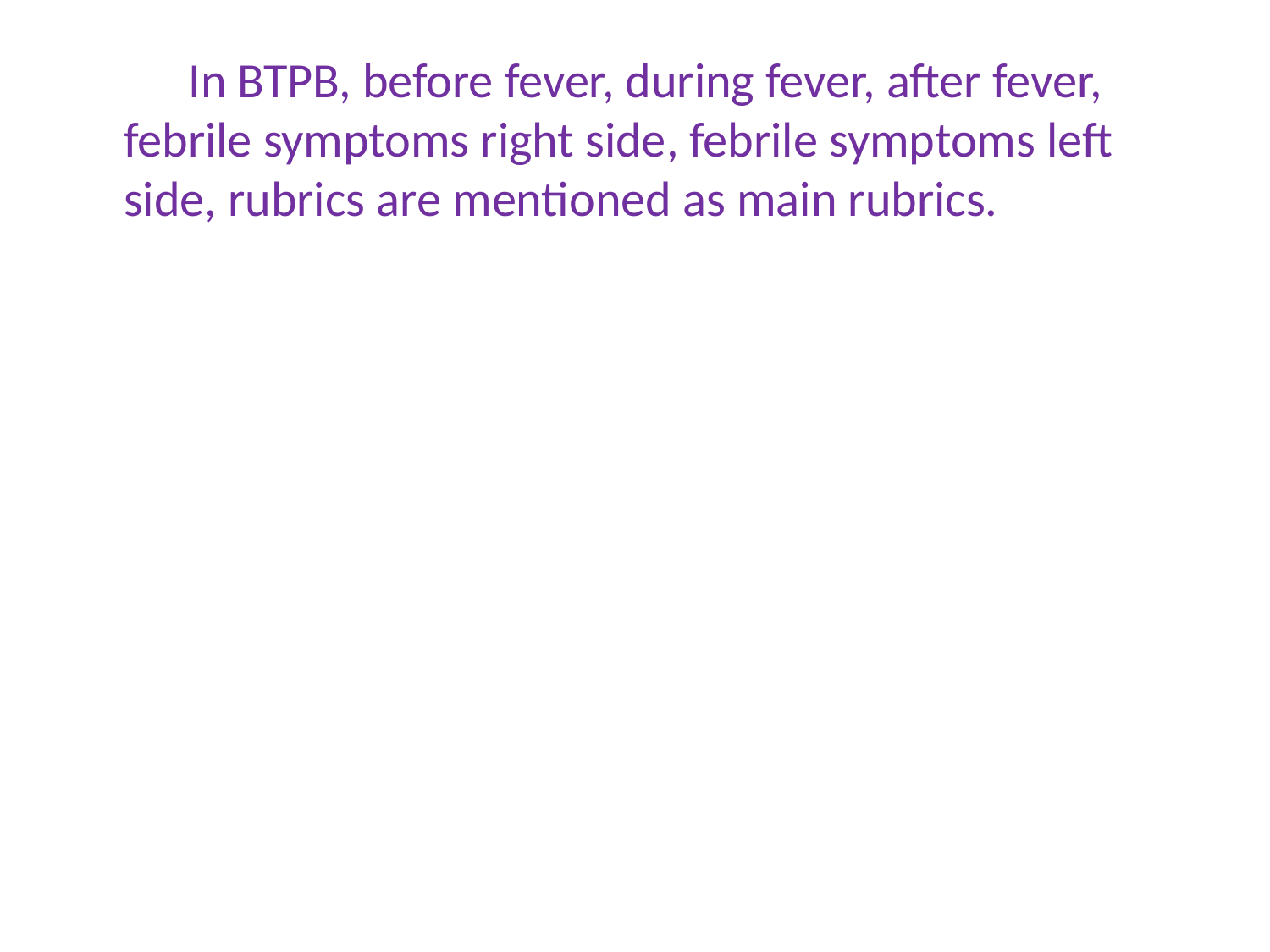

In BTPB, before fever, during fever, after fever, febrile symptoms right side, febrile symptoms left side, rubrics are mentioned as main rubrics.